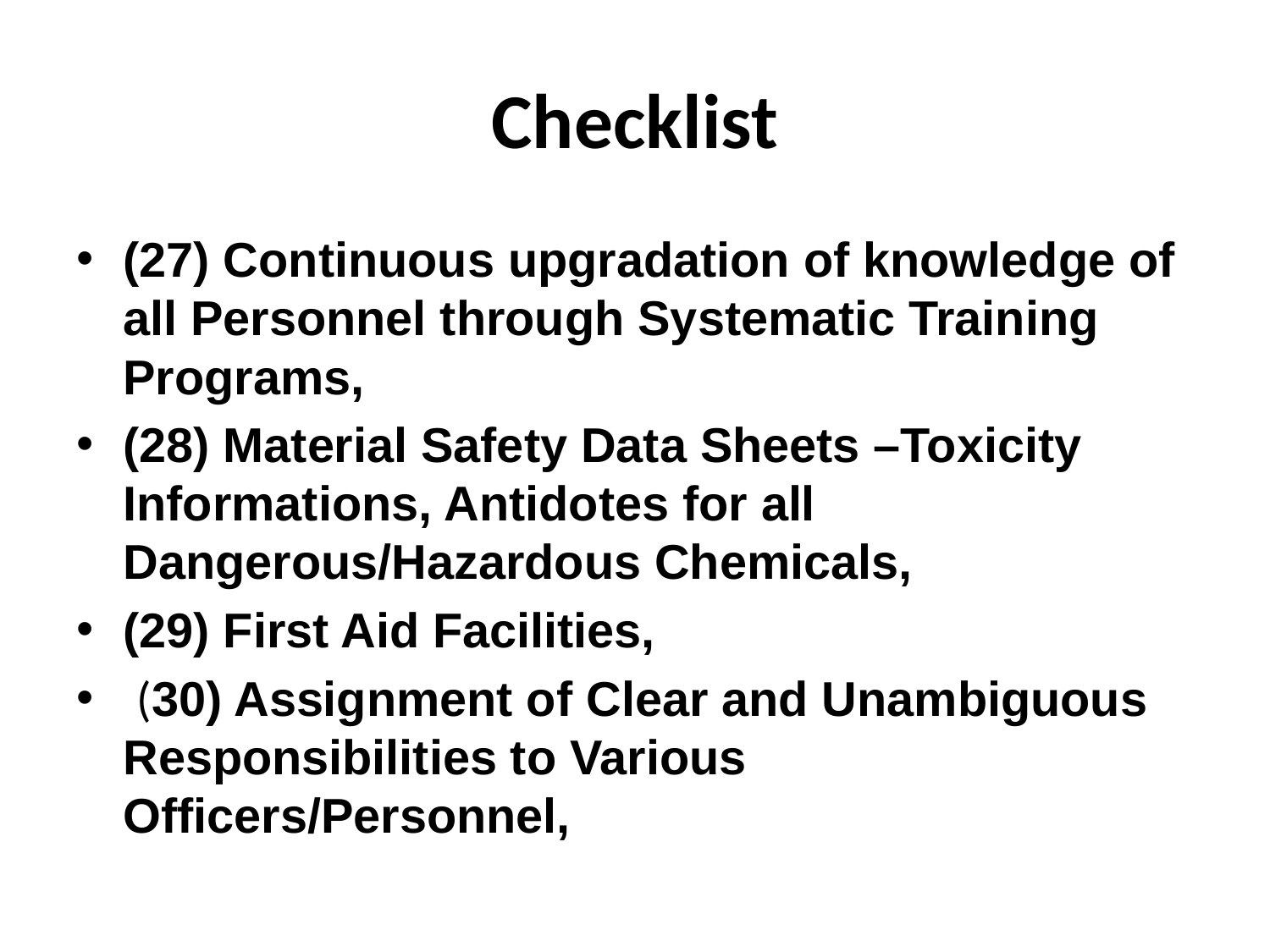

# Checklist
(27) Continuous upgradation of knowledge of all Personnel through Systematic Training Programs,
(28) Material Safety Data Sheets –Toxicity Informations, Antidotes for all Dangerous/Hazardous Chemicals,
(29) First Aid Facilities,
 (30) Assignment of Clear and Unambiguous Responsibilities to Various Officers/Personnel,